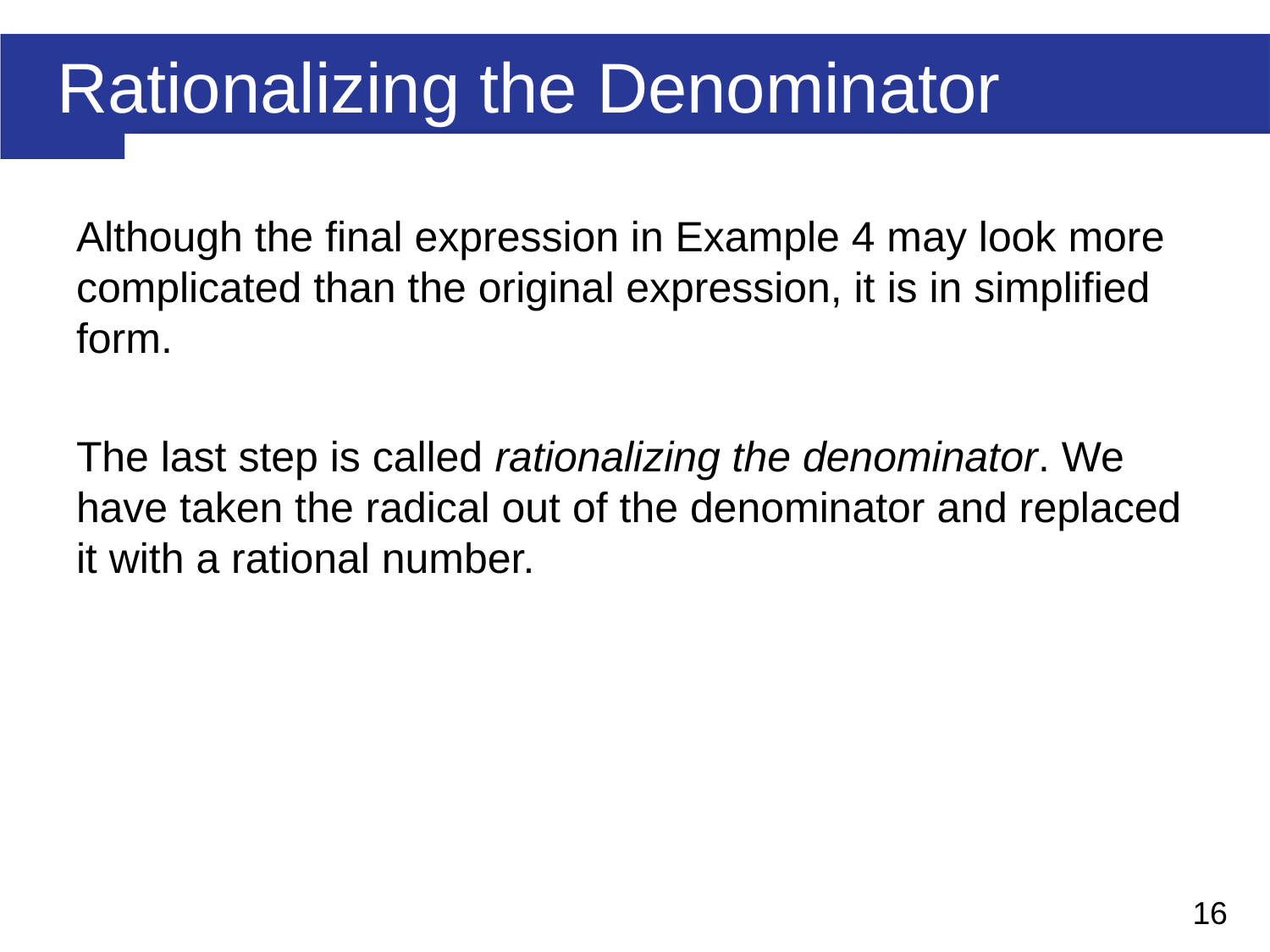

Although the final expression in Example 4 may look more complicated than the original expression, it is in simplified form.

The last step is called rationalizing the denominator. We have taken the radical out of the denominator and replaced it with a rational number.
Rationalizing the Denominator